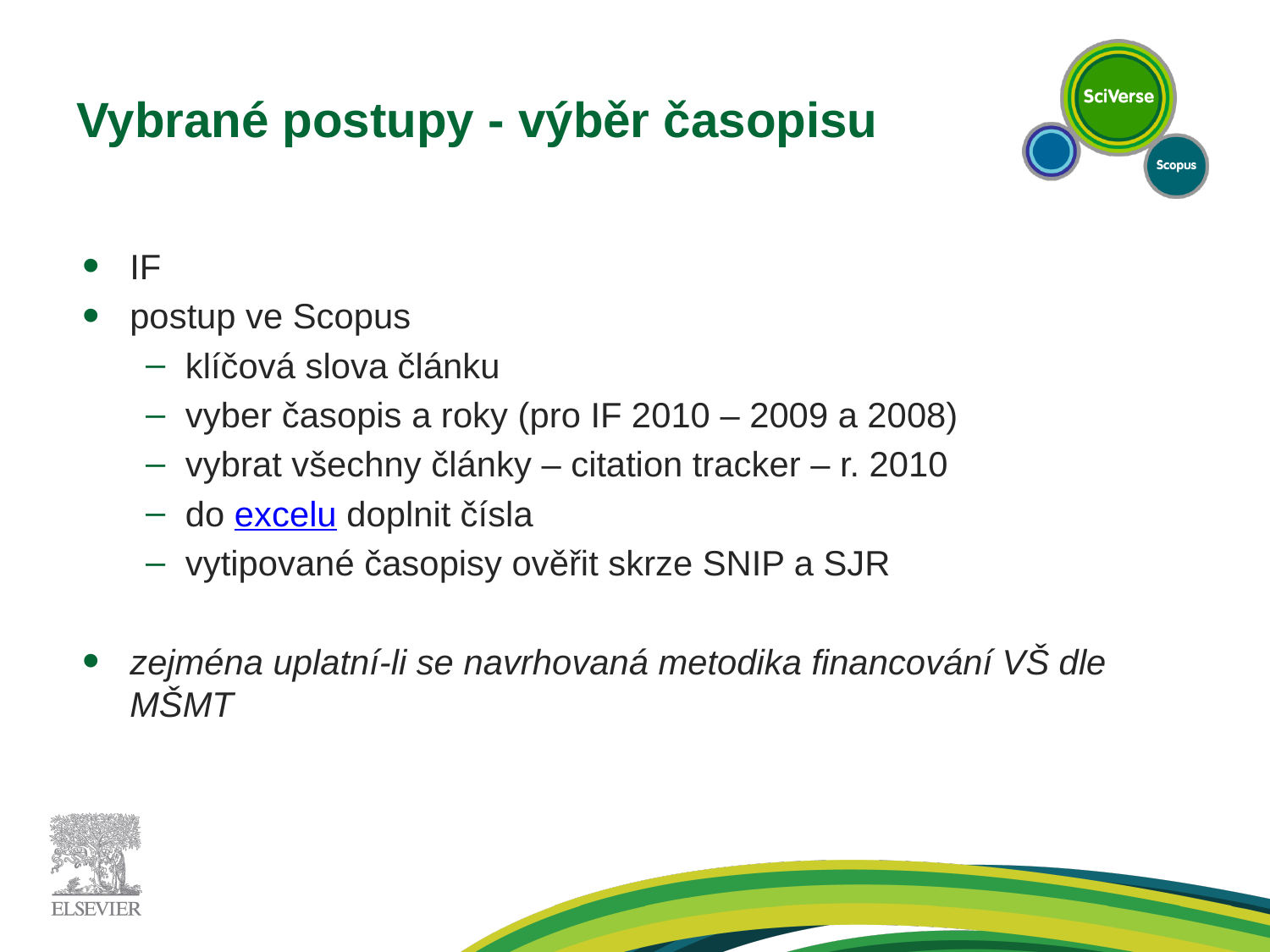

# Vybrané postupy - výběr časopisu
IF
postup ve Scopus
klíčová slova článku
vyber časopis a roky (pro IF 2010 – 2009 a 2008)
vybrat všechny články – citation tracker – r. 2010
do excelu doplnit čísla
vytipované časopisy ověřit skrze SNIP a SJR

zejména uplatní-li se navrhovaná metodika financování VŠ dle MŠMT